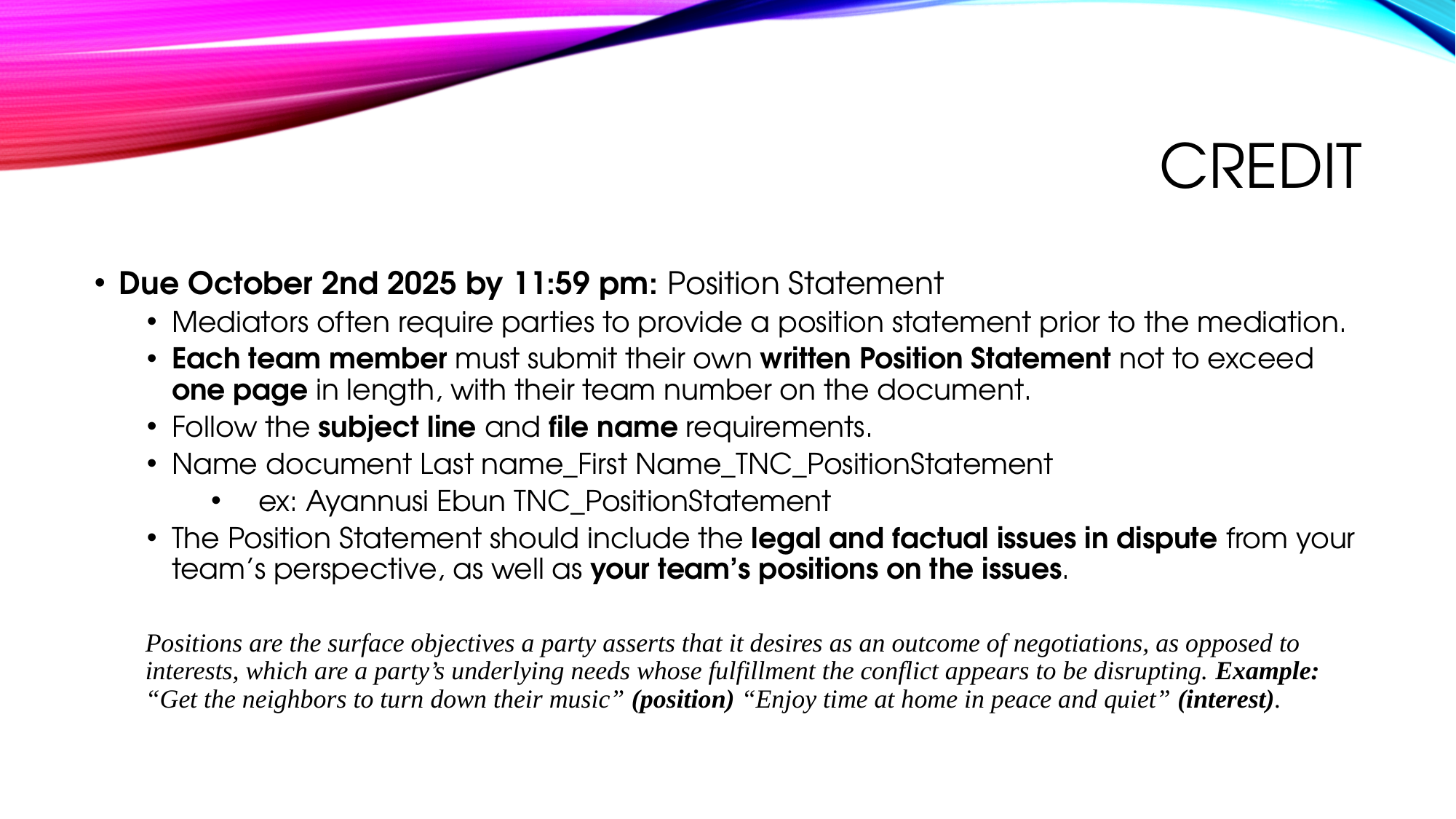

# CREDIT
Due October 2nd 2025 by 11:59 pm: Position Statement
Mediators often require parties to provide a position statement prior to the mediation.
Each team member must submit their own written Position Statement not to exceed one page in length, with their team number on the document.
Follow the subject line and file name requirements.
Name document Last name_First Name_TNC_PositionStatement
 ex: Ayannusi Ebun TNC_PositionStatement
The Position Statement should include the legal and factual issues in dispute from your team’s perspective, as well as your team’s positions on the issues.

Positions are the surface objectives a party asserts that it desires as an outcome of negotiations, as opposed to interests, which are a party’s underlying needs whose fulfillment the conflict appears to be disrupting. Example: “Get the neighbors to turn down their music” (position) “Enjoy time at home in peace and quiet” (interest).